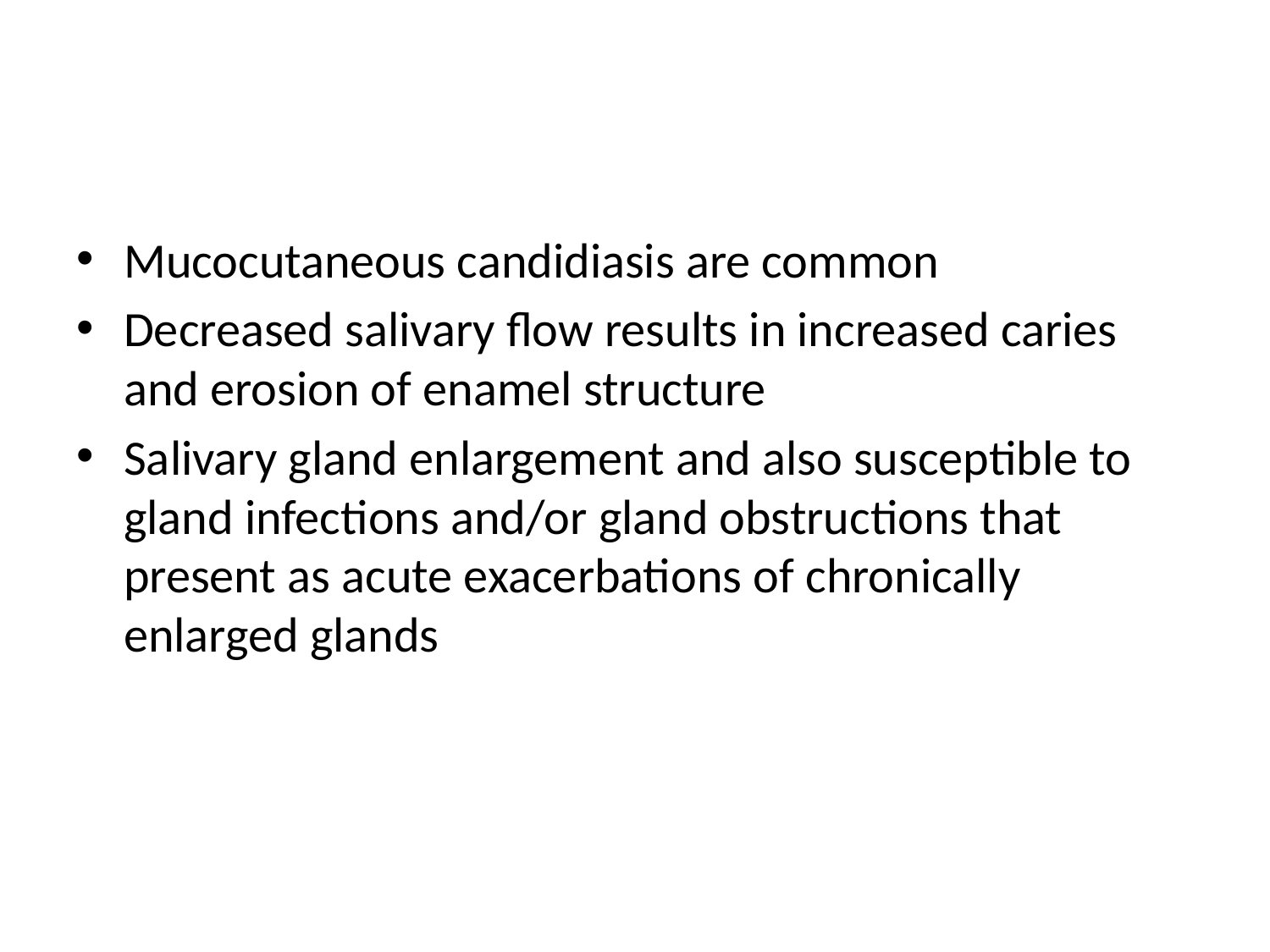

#
Mucocutaneous candidiasis are common
Decreased salivary flow results in increased caries and erosion of enamel structure
Salivary gland enlargement and also susceptible to gland infections and/or gland obstructions that present as acute exacerbations of chronically enlarged glands